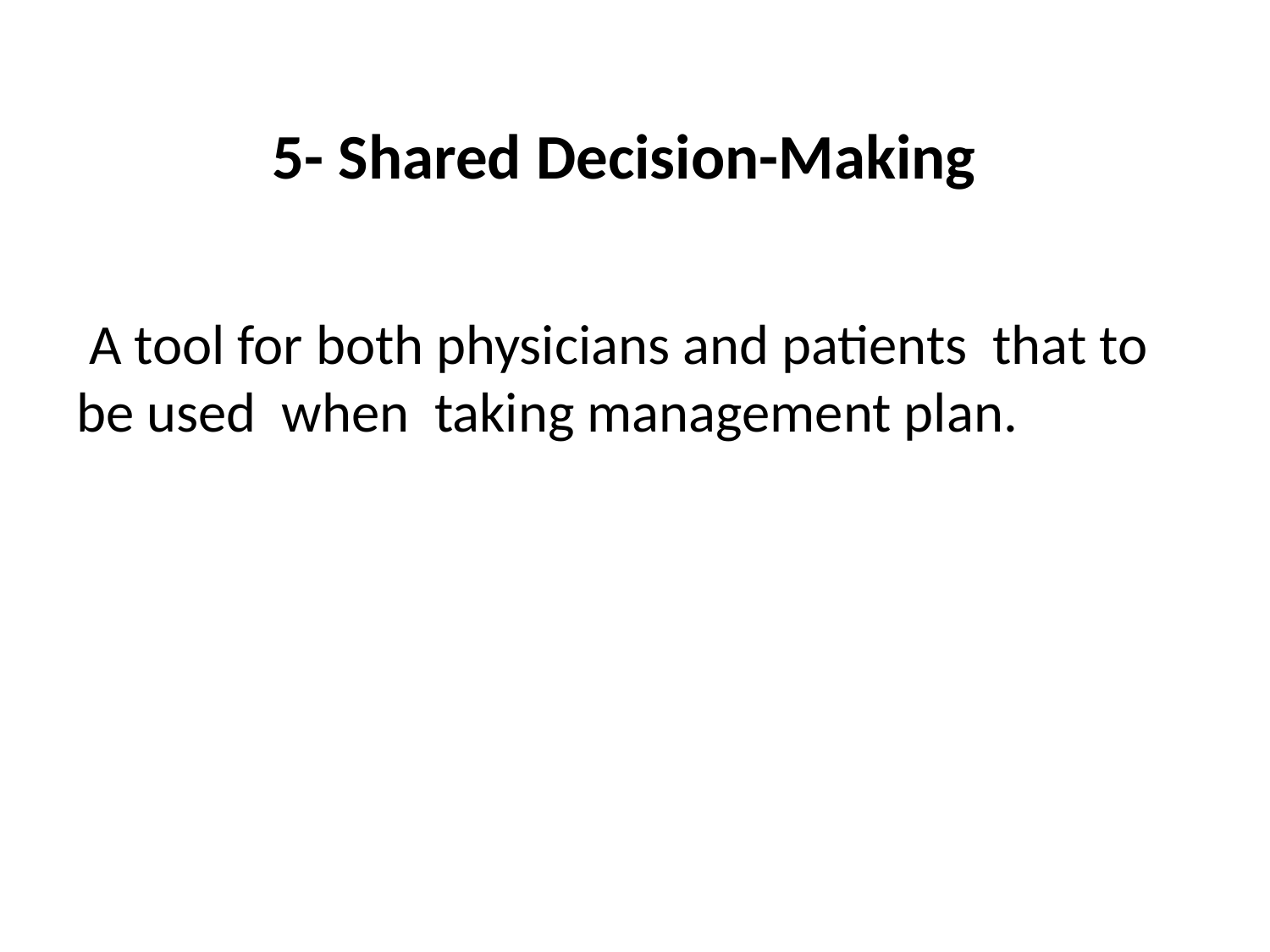

# 5- Shared Decision-Making

 A tool for both physicians and patients  that to be used  when  taking management plan.